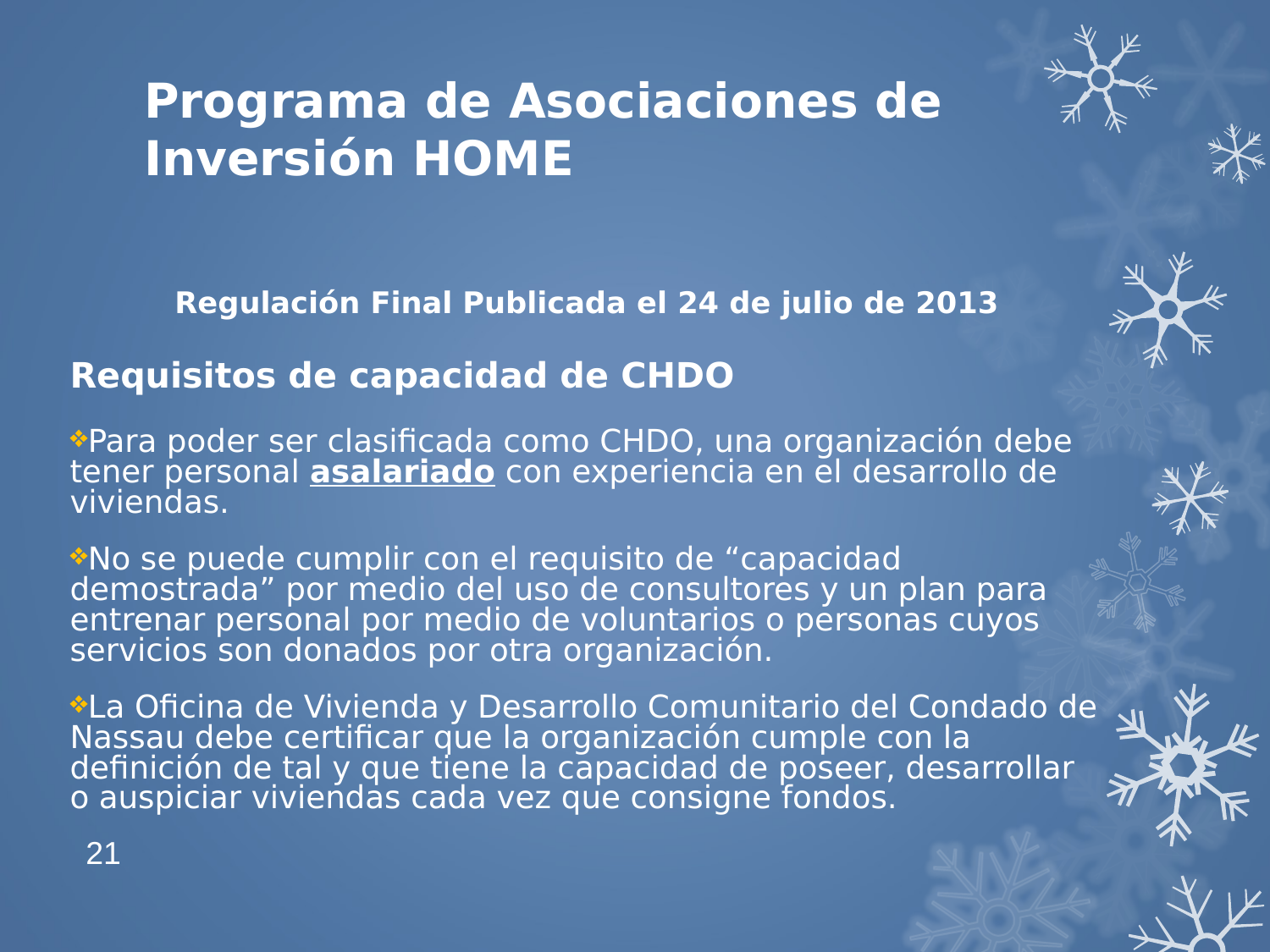

Programa de Asociaciones de Inversión HOME

Regulación Final Publicada el 24 de julio de 2013

Requisitos de capacidad de CHDO

Para poder ser clasificada como CHDO, una organización debe tener personal asalariado con experiencia en el desarrollo de viviendas.

No se puede cumplir con el requisito de “capacidad demostrada” por medio del uso de consultores y un plan para entrenar personal por medio de voluntarios o personas cuyos servicios son donados por otra organización.

La Oficina de Vivienda y Desarrollo Comunitario del Condado de Nassau debe certificar que la organización cumple con la definición de tal y que tiene la capacidad de poseer, desarrollar o auspiciar viviendas cada vez que consigne fondos.

21